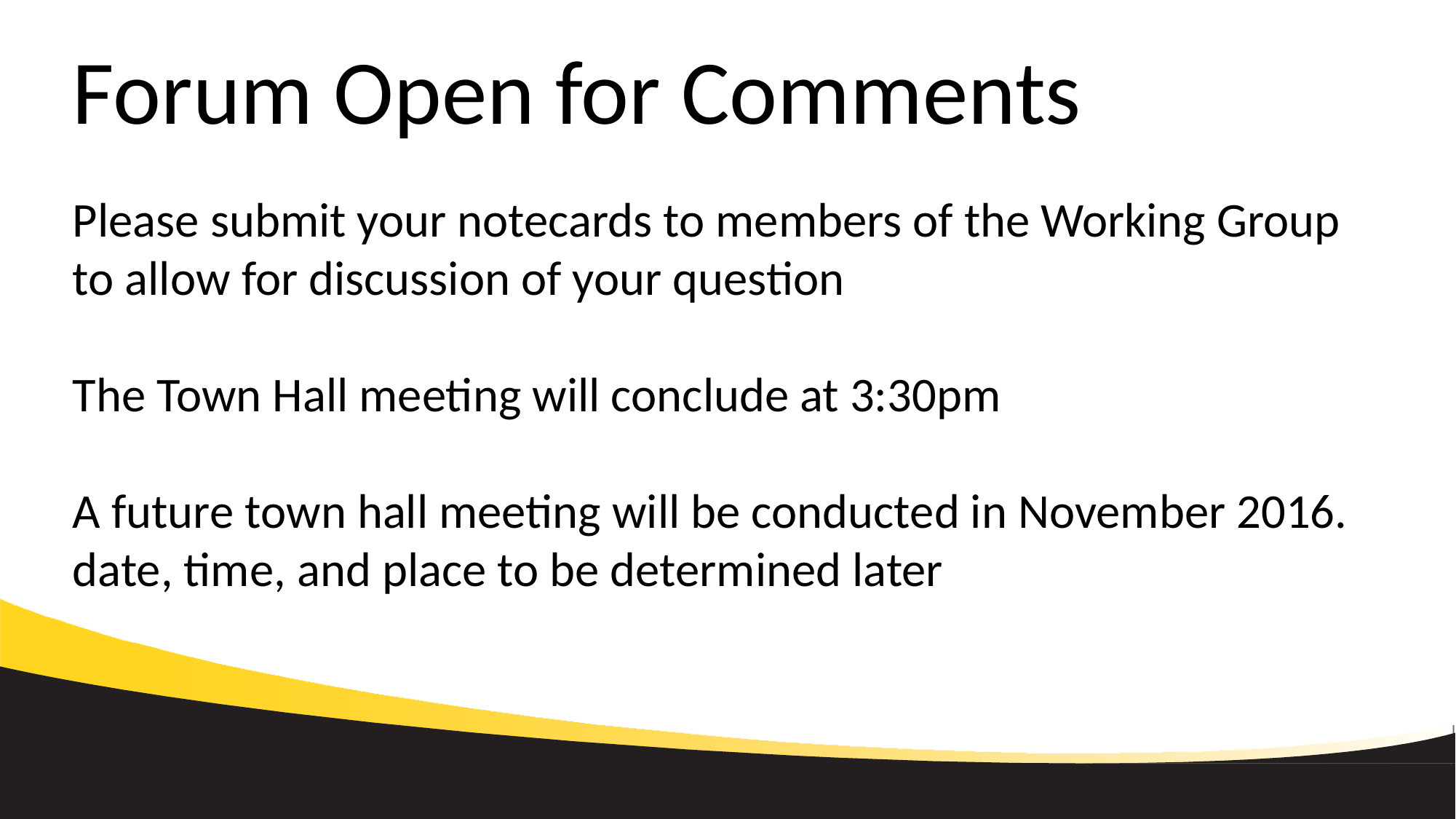

# Forum Open for Comments
Please submit your notecards to members of the Working Group to allow for discussion of your question

The Town Hall meeting will conclude at 3:30pm

A future town hall meeting will be conducted in November 2016.  date, time, and place to be determined later